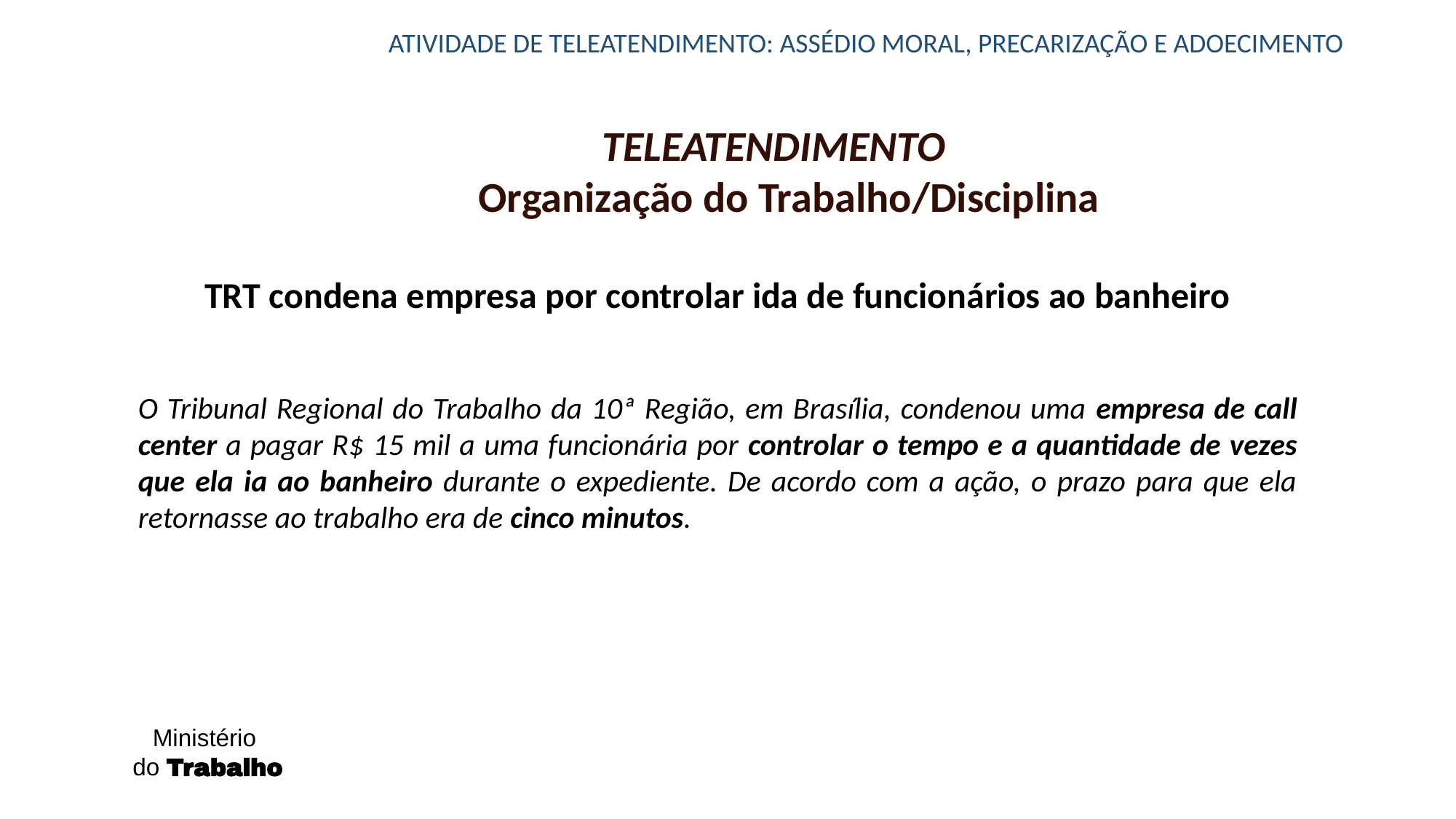

# ATIVIDADE DE TELEATENDIMENTO: ASSÉDIO MORAL, PRECARIZAÇÃO E ADOECIMENTO

	TELEATENDIMENTO
			 Organização do Trabalho/Disciplina

TRT condena empresa por controlar ida de funcionários ao banheiro

O Tribunal Regional do Trabalho da 10ª Região, em Brasília, condenou uma empresa de call center a pagar R$ 15 mil a uma funcionária por controlar o tempo e a quantidade de vezes que ela ia ao banheiro durante o expediente. De acordo com a ação, o prazo para que ela retornasse ao trabalho era de cinco minutos.

Ministério
do Trabalho